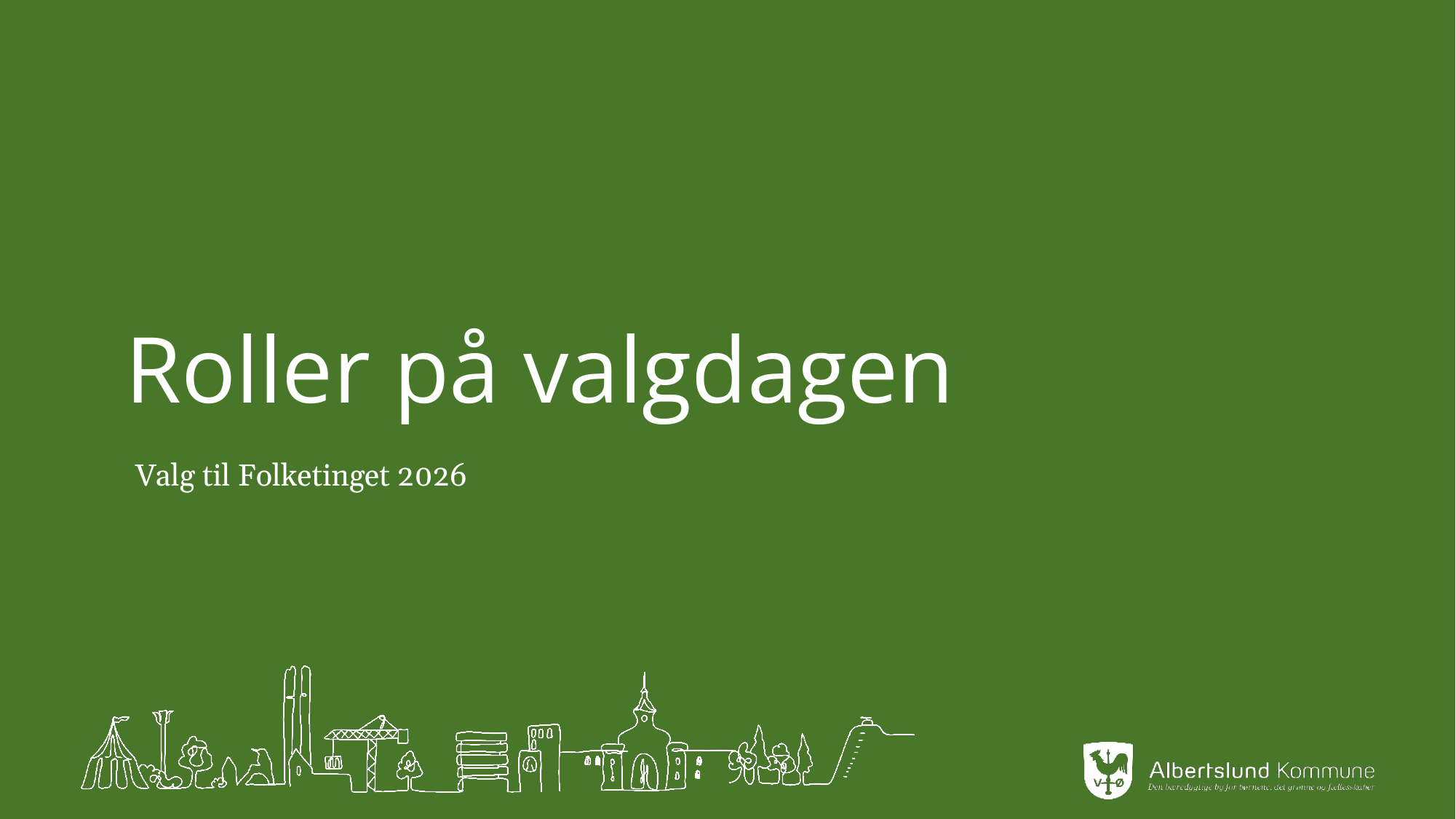

# Roller på valgdagen
Valg til Folketinget 2026